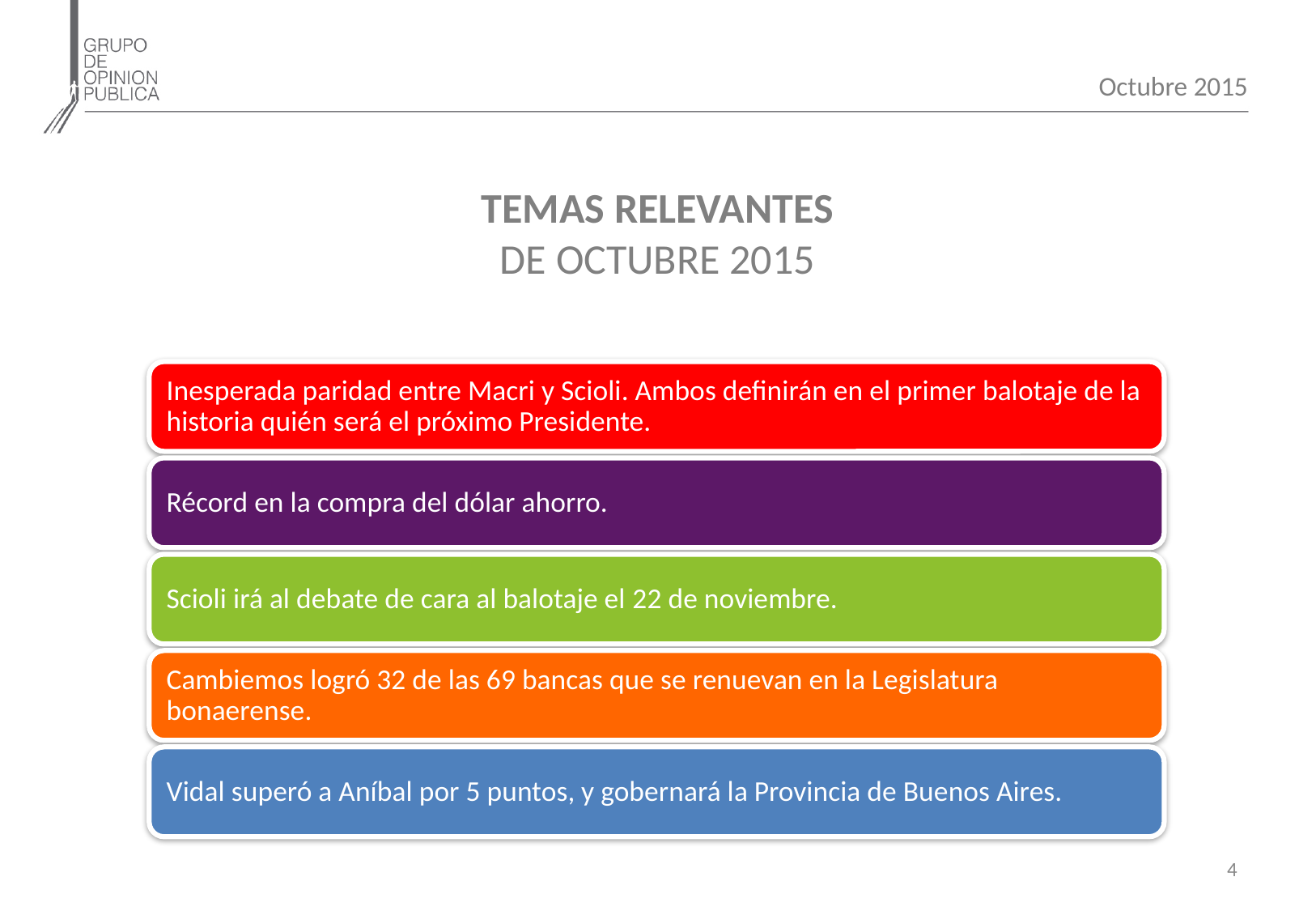

Octubre 2015
# TEMAS RELEVANTES DE OCTUBRE 2015
Inesperada paridad entre Macri y Scioli. Ambos definirán en el primer balotaje de la historia quién será el próximo Presidente.
Récord en la compra del dólar ahorro.
Scioli irá al debate de cara al balotaje el 22 de noviembre.
Cambiemos logró 32 de las 69 bancas que se renuevan en la Legislatura bonaerense.
Vidal superó a Aníbal por 5 puntos, y gobernará la Provincia de Buenos Aires.
4